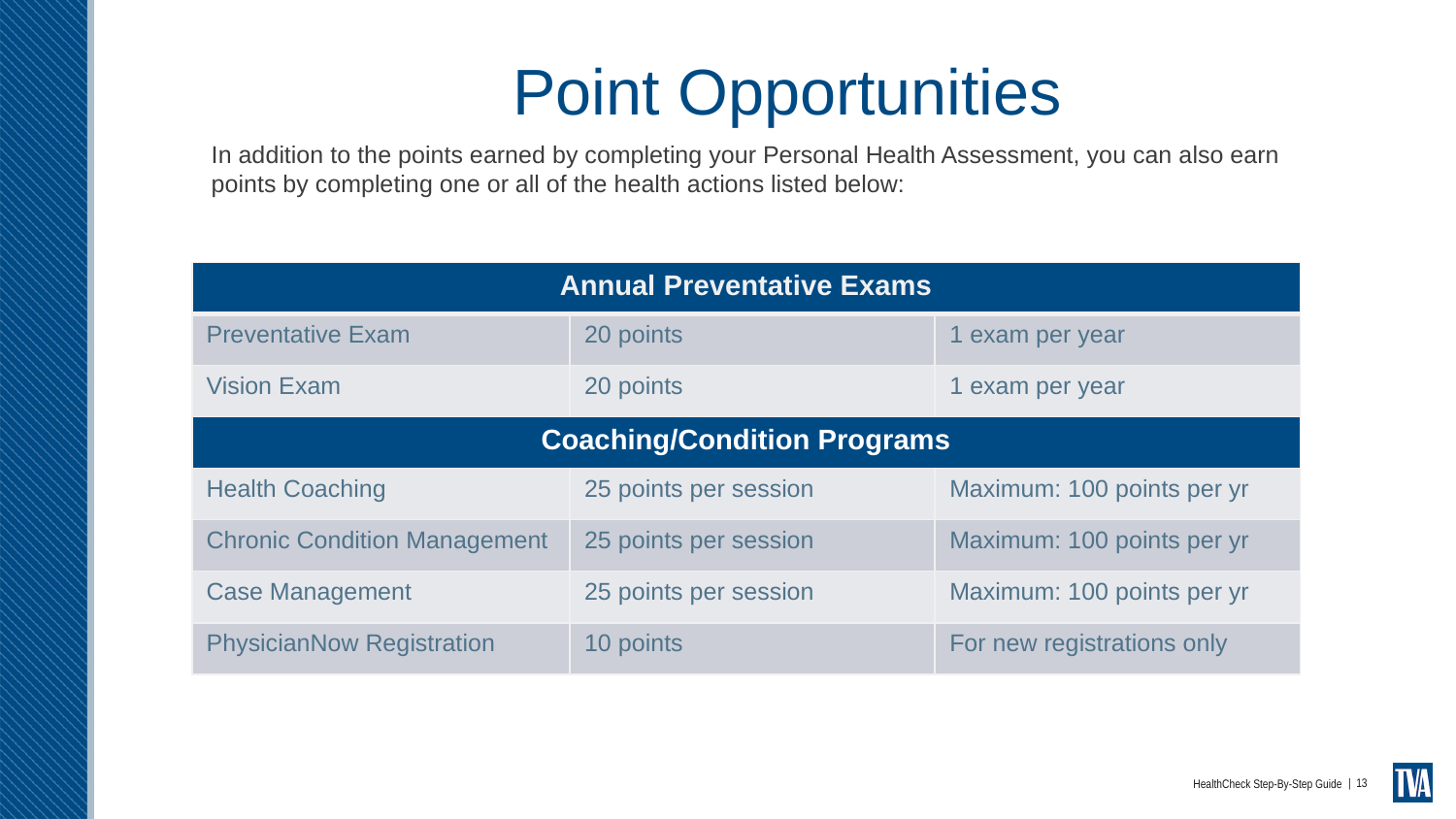

# Point Opportunities
In addition to the points earned by completing your Personal Health Assessment, you can also earn points by completing one or all of the health actions listed below:
| Annual Preventative Exams |  |  |
| --- | --- | --- |
| Preventative Exam | 20 points | 1 exam per year |
| Vision Exam | 20 points | 1 exam per year |
| Coaching/Condition Programs |  |  |
| Health Coaching | 25 points per session | Maximum: 100 points per yr |
| Chronic Condition Management | 25 points per session | Maximum: 100 points per yr |
| Case Management | 25 points per session | Maximum: 100 points per yr |
| PhysicianNow Registration | 10 points | For new registrations only |
|  13
HealthCheck Step-By-Step Guide